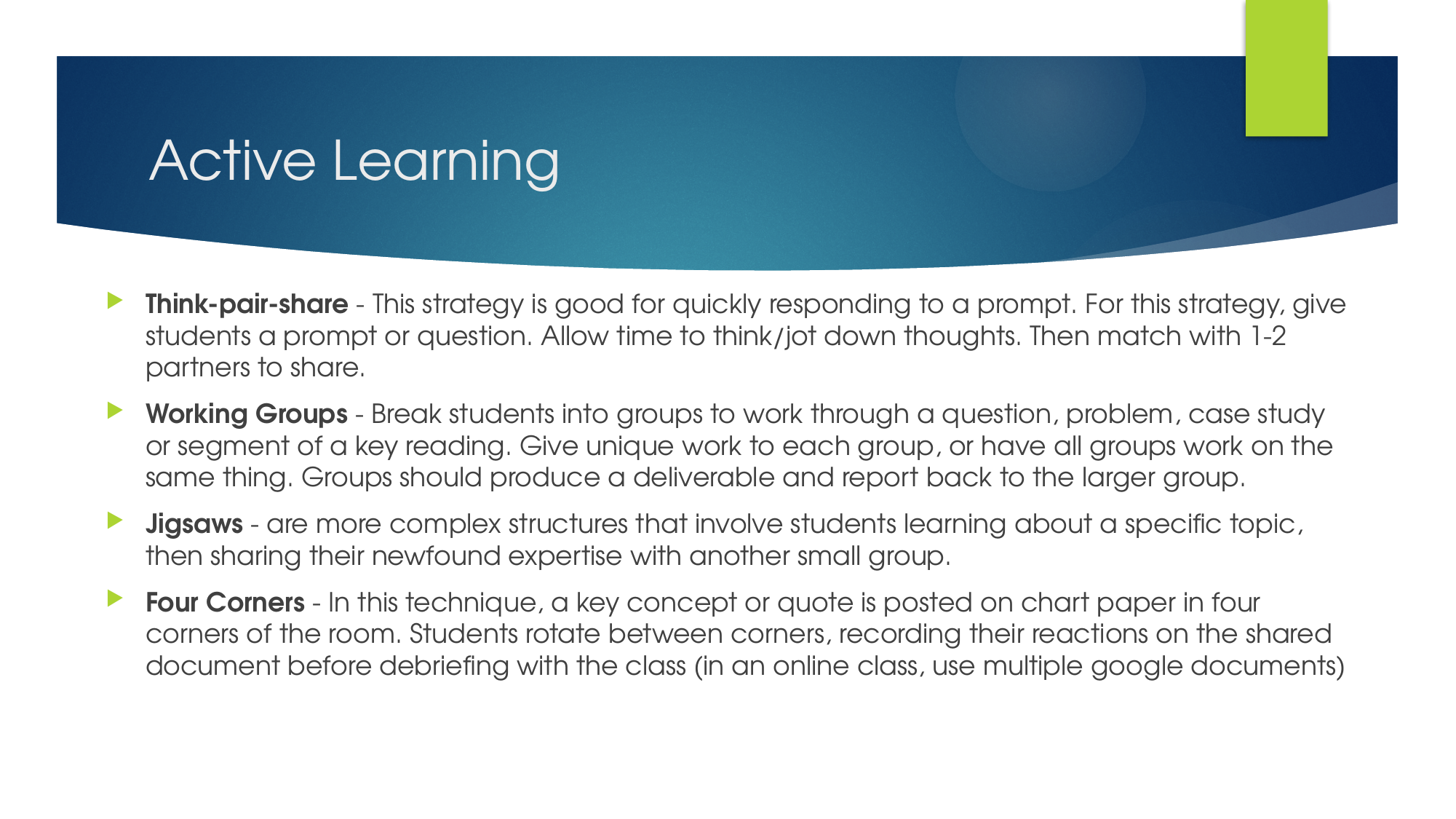

# Active Learning
Think-pair-share - This strategy is good for quickly responding to a prompt. For this strategy, give students a prompt or question. Allow time to think/jot down thoughts. Then match with 1-2 partners to share.
Working Groups - Break students into groups to work through a question, problem, case study or segment of a key reading. Give unique work to each group, or have all groups work on the same thing. Groups should produce a deliverable and report back to the larger group.
Jigsaws - are more complex structures that involve students learning about a specific topic, then sharing their newfound expertise with another small group.
Four Corners - In this technique, a key concept or quote is posted on chart paper in four corners of the room. Students rotate between corners, recording their reactions on the shared document before debriefing with the class (in an online class, use multiple google documents)